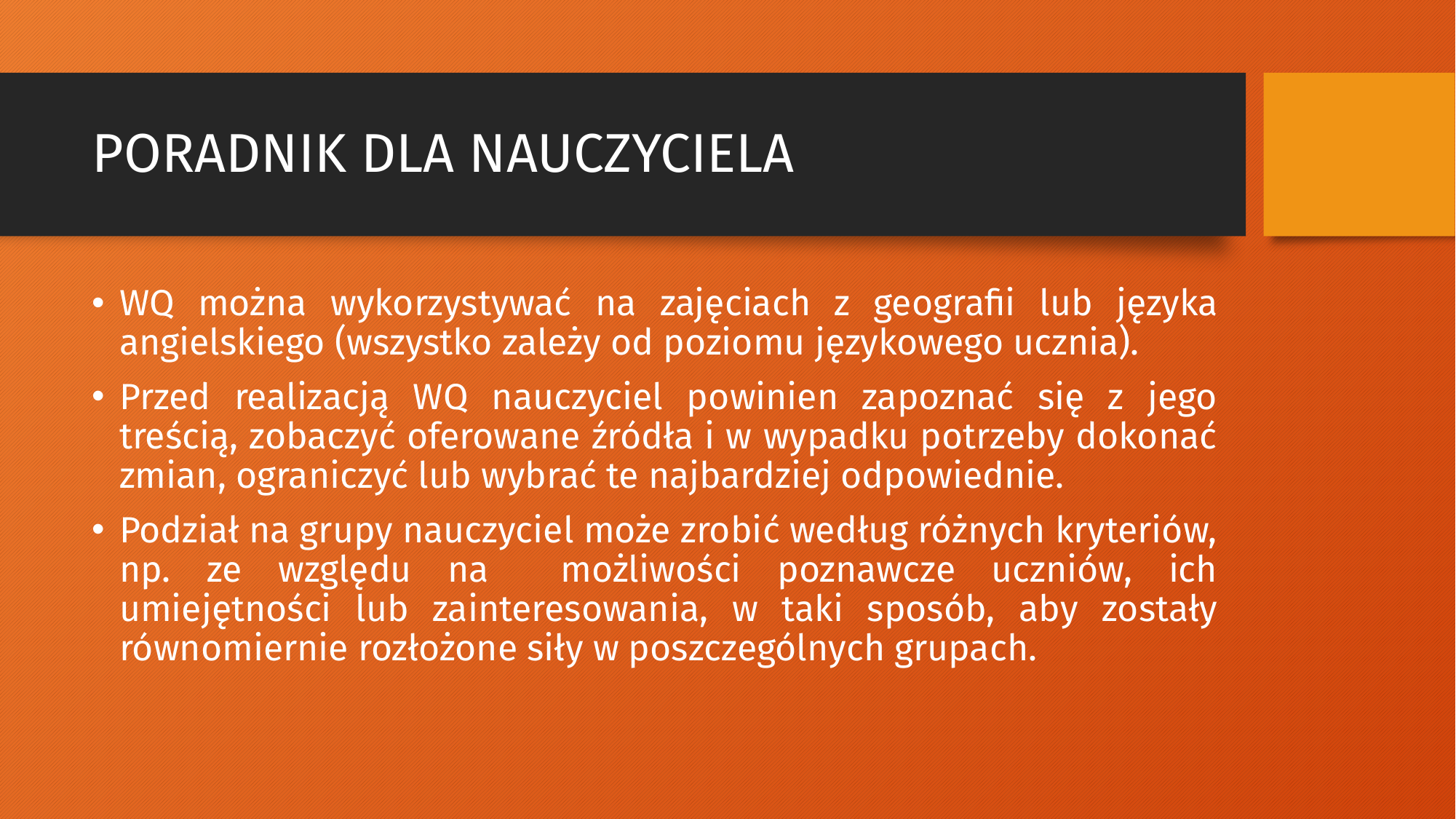

# PORADNIK DLA NAUCZYCIELA
WQ można wykorzystywać na zajęciach z geografii lub języka angielskiego (wszystko zależy od poziomu językowego ucznia).
Przed realizacją WQ nauczyciel powinien zapoznać się z jego treścią, zobaczyć oferowane źródła i w wypadku potrzeby dokonać zmian, ograniczyć lub wybrać te najbardziej odpowiednie.
Podział na grupy nauczyciel może zrobić według różnych kryteriów, np. ze względu na  możliwości poznawcze uczniów, ich umiejętności lub zainteresowania, w taki sposób, aby zostały równomiernie rozłożone siły w poszczególnych grupach.